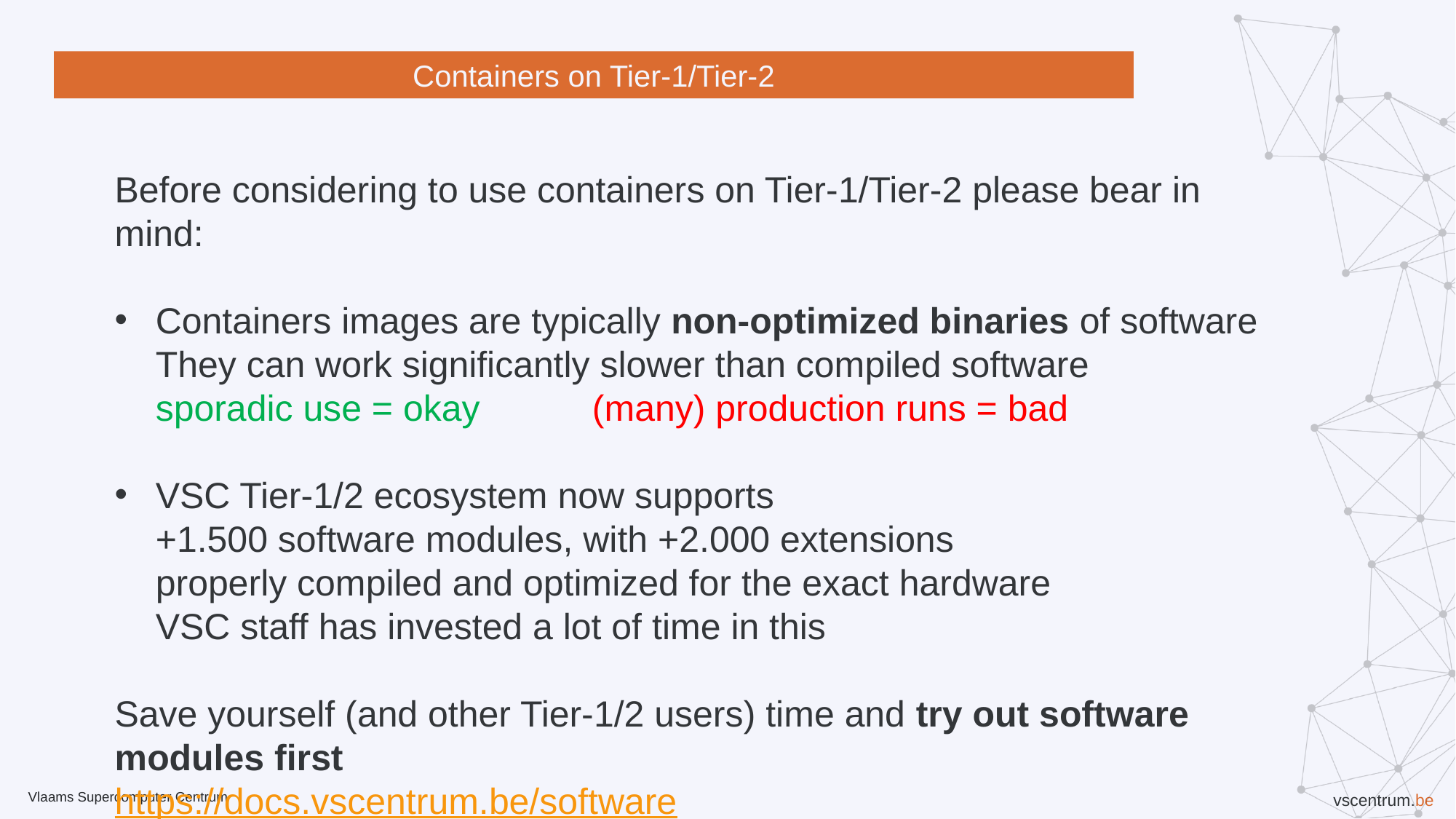

Containers on Tier-1/Tier-2
Before considering to use containers on Tier-1/Tier-2 please bear in mind:

Containers images are typically non-optimized binaries of software
They can work significantly slower than compiled software
sporadic use = okay		(many) production runs = bad

VSC Tier-1/2 ecosystem now supports
+1.500 software modules, with +2.000 extensions
properly compiled and optimized for the exact hardware
VSC staff has invested a lot of time in this

Save yourself (and other Tier-1/2 users) time and try out software modules first
https://docs.vscentrum.be/software